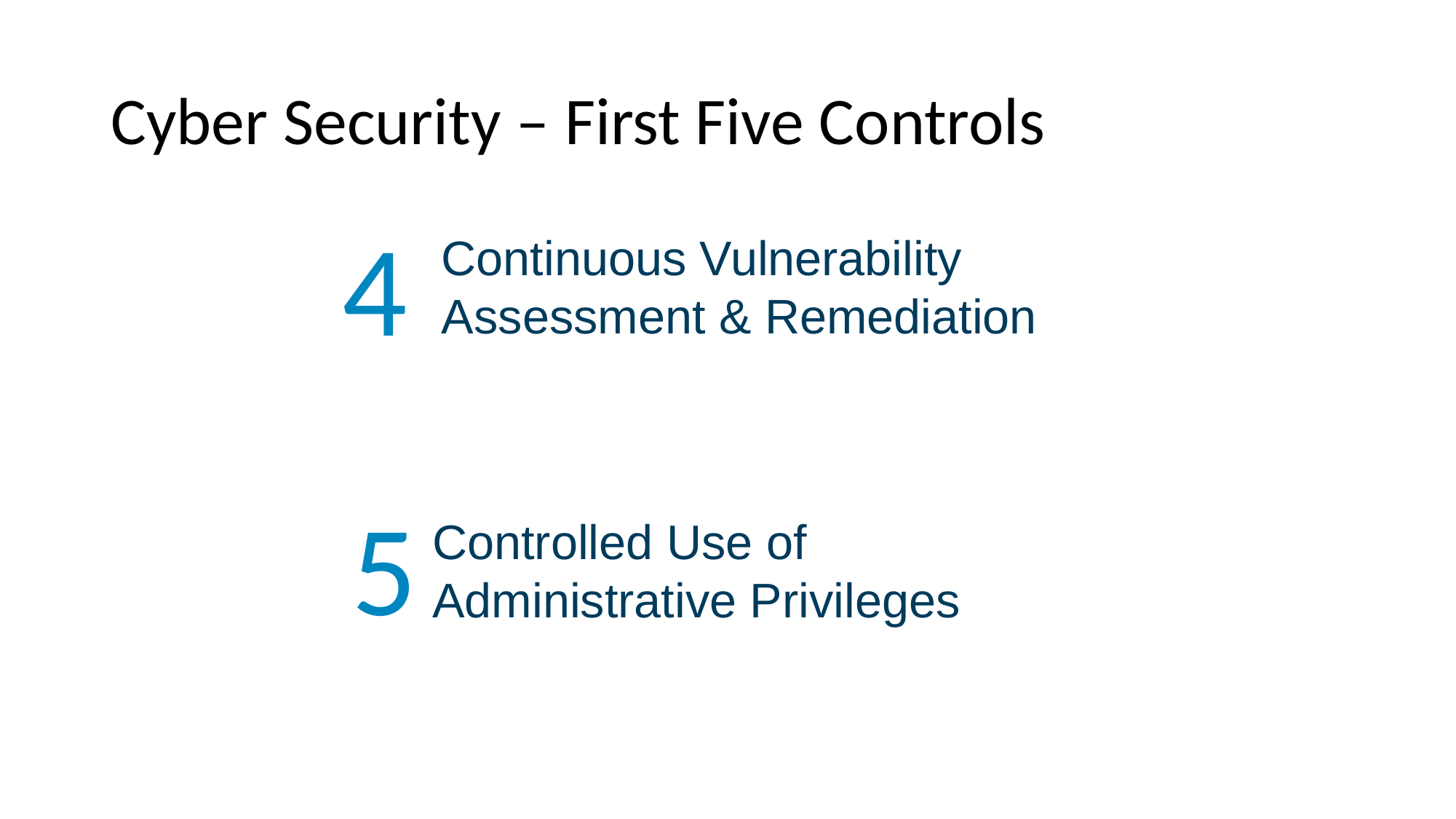

# Cyber Security – First Five Controls
4
Continuous Vulnerability
Assessment & Remediation
5
Controlled Use of
Administrative Privileges